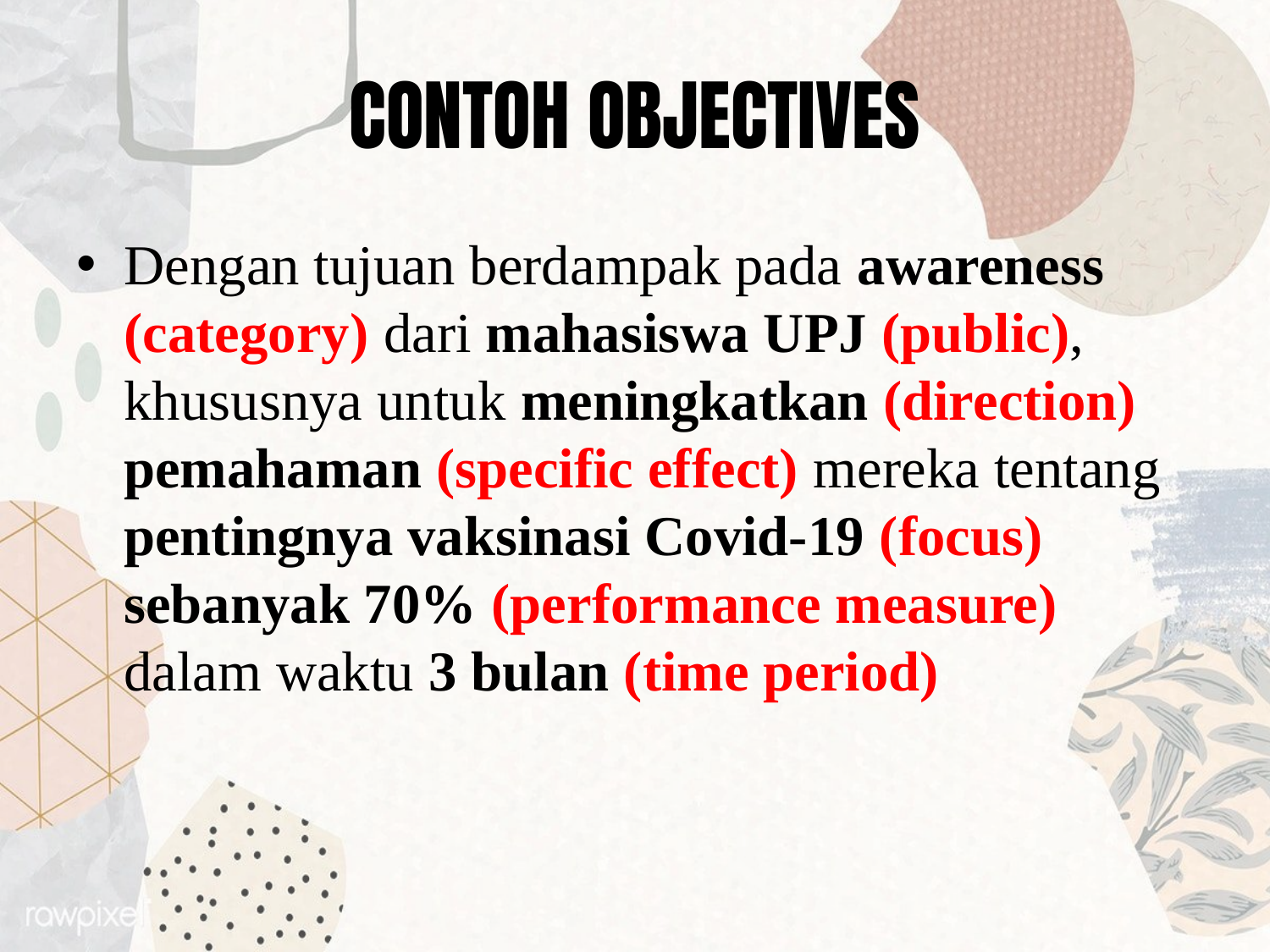

# CONTOH OBJECTIVES
Dengan tujuan berdampak pada awareness (category) dari mahasiswa UPJ (public), khususnya untuk meningkatkan (direction) pemahaman (specific effect) mereka tentang pentingnya vaksinasi Covid-19 (focus) sebanyak 70% (performance measure) dalam waktu 3 bulan (time period)